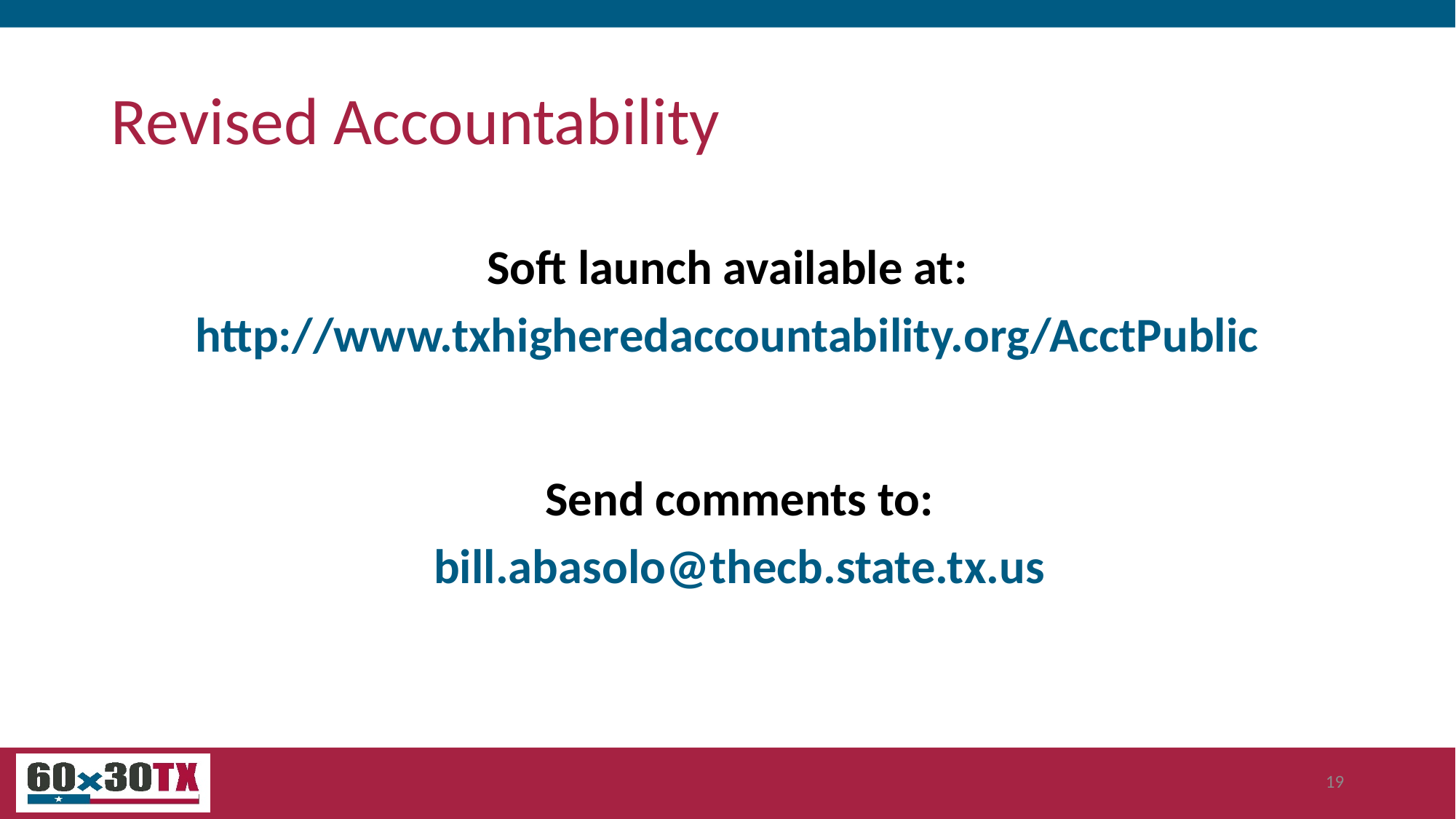

# Revised Accountability
Soft launch available at:
http://www.txhigheredaccountability.org/AcctPublic
Send comments to:
bill.abasolo@thecb.state.tx.us
19